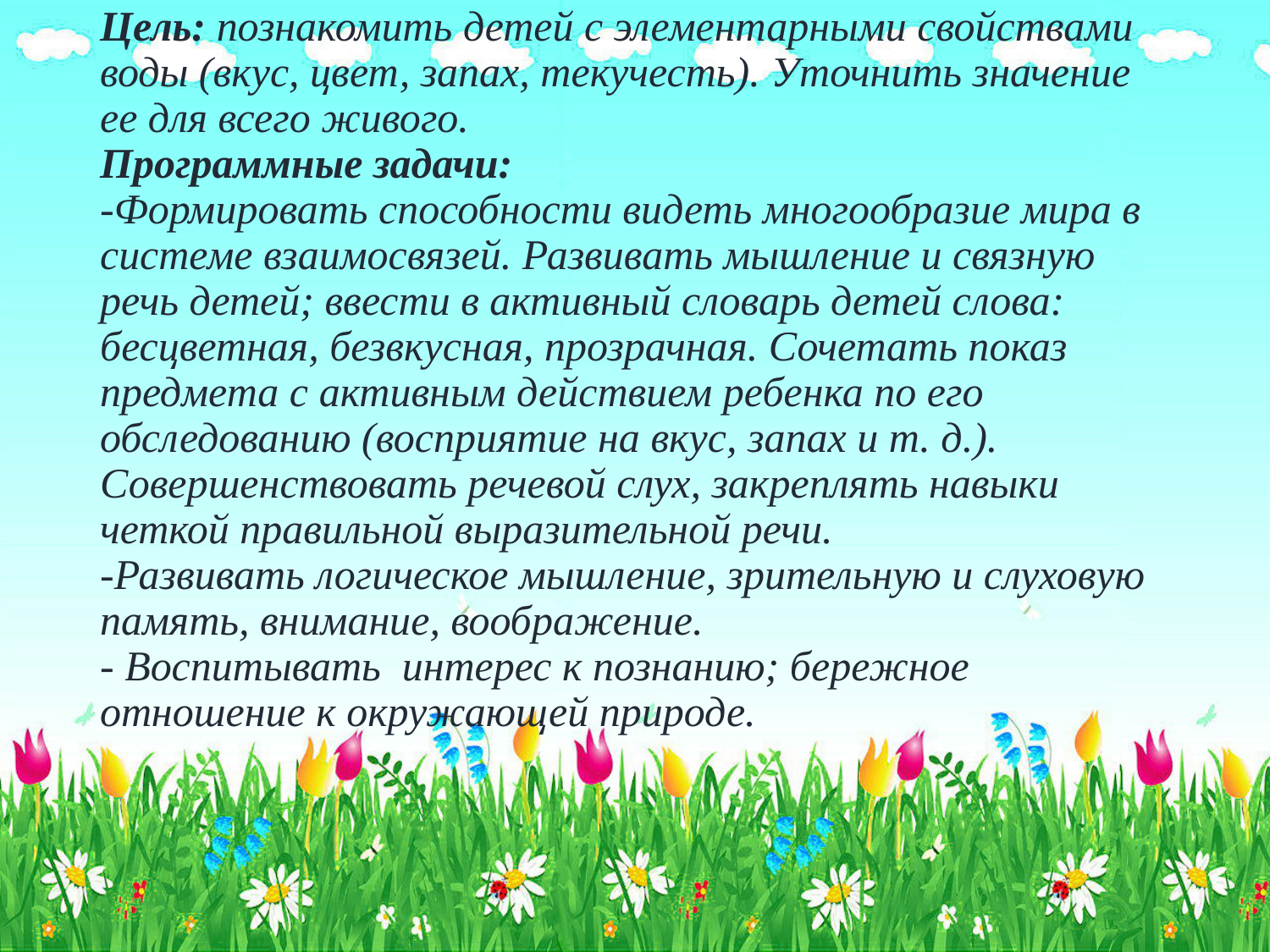

# Цель: познакомить детей с элементарными свойствами воды (вкус, цвет, запах, текучесть). Уточнить значение ее для всего живого. Программные задачи: -Формировать способности видеть многообразие мира в системе взаимосвязей. Развивать мышление и связную речь детей; ввести в активный словарь детей слова: бесцветная, безвкусная, прозрачная. Сочетать показ предмета с активным действием ребенка по его обследованию (восприятие на вкус, запах и т. д.). Совершенствовать речевой слух, закреплять навыки четкой правильной выразительной речи. -Развивать логическое мышление, зрительную и слуховую память, внимание, воображение. - Воспитывать  интерес к познанию; бережное отношение к окружающей природе.